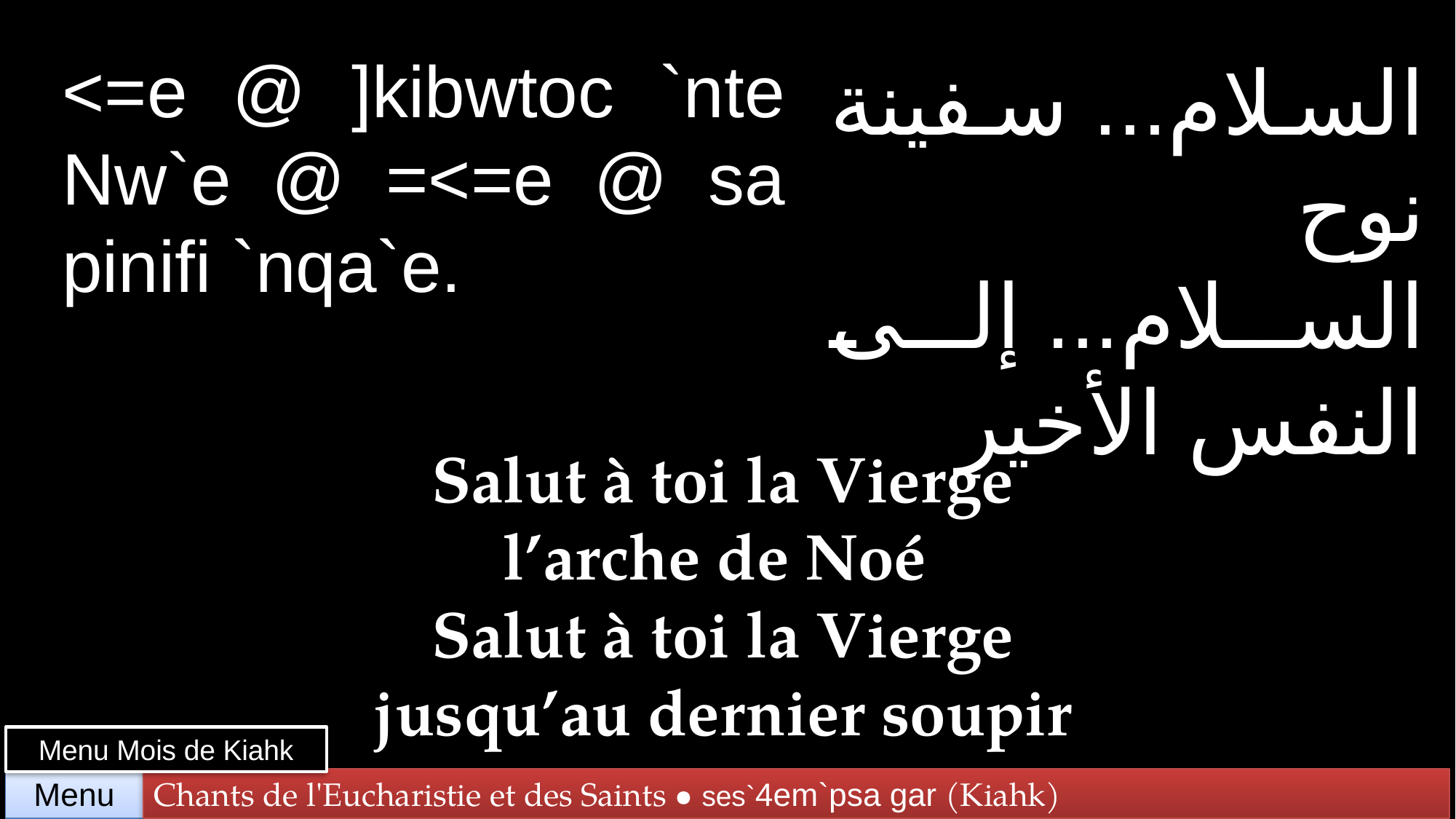

<=e @ ]kibwtoc `nte Nw`e @ =<=e @ sa pinifi `nqa`e.
السلام... سفينة نوح
السلام... إلى النفس الأخير
Salut à toi la Vierge
l’arche de Noé
Salut à toi la Vierge
jusqu’au dernier soupir
Menu Mois de Kiahk
Chants de l'Eucharistie et des Saints • ses`4em`psa gar (Kiahk)
Menu